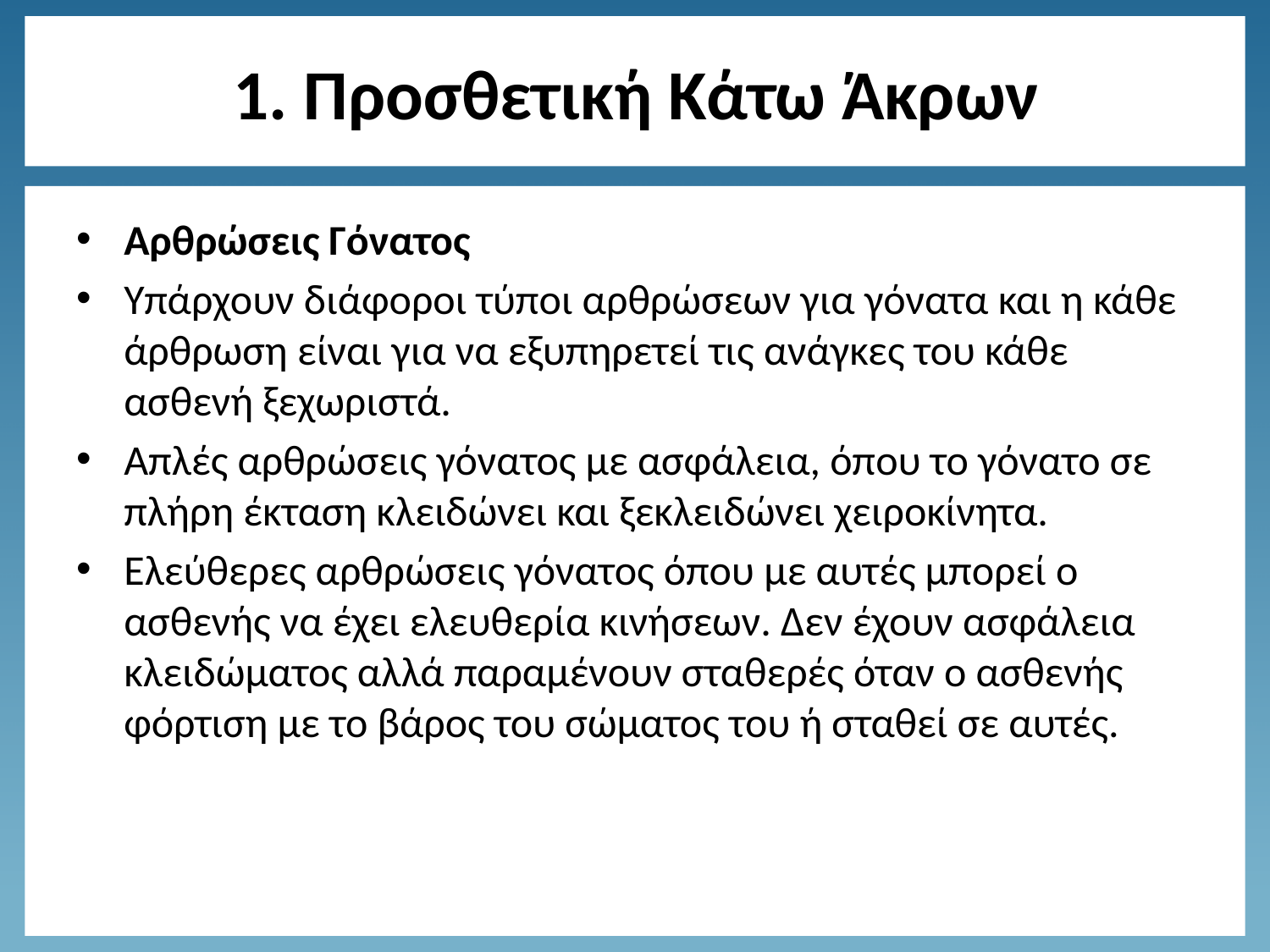

# 1. Προσθετική Κάτω Άκρων
Αρθρώσεις Γόνατος
Υπάρχουν διάφοροι τύποι αρθρώσεων για γόνατα και η κάθε άρθρωση είναι για να εξυπηρετεί τις ανάγκες του κάθε ασθενή ξεχωριστά.
Απλές αρθρώσεις γόνατος με ασφάλεια, όπου το γόνατο σε πλήρη έκταση κλειδώνει και ξεκλειδώνει χειροκίνητα.
Ελεύθερες αρθρώσεις γόνατος όπου με αυτές μπορεί ο ασθενής να έχει ελευθερία κινήσεων. Δεν έχουν ασφάλεια κλειδώματος αλλά παραμένουν σταθερές όταν ο ασθενής φόρτιση με το βάρος του σώματος του ή σταθεί σε αυτές.